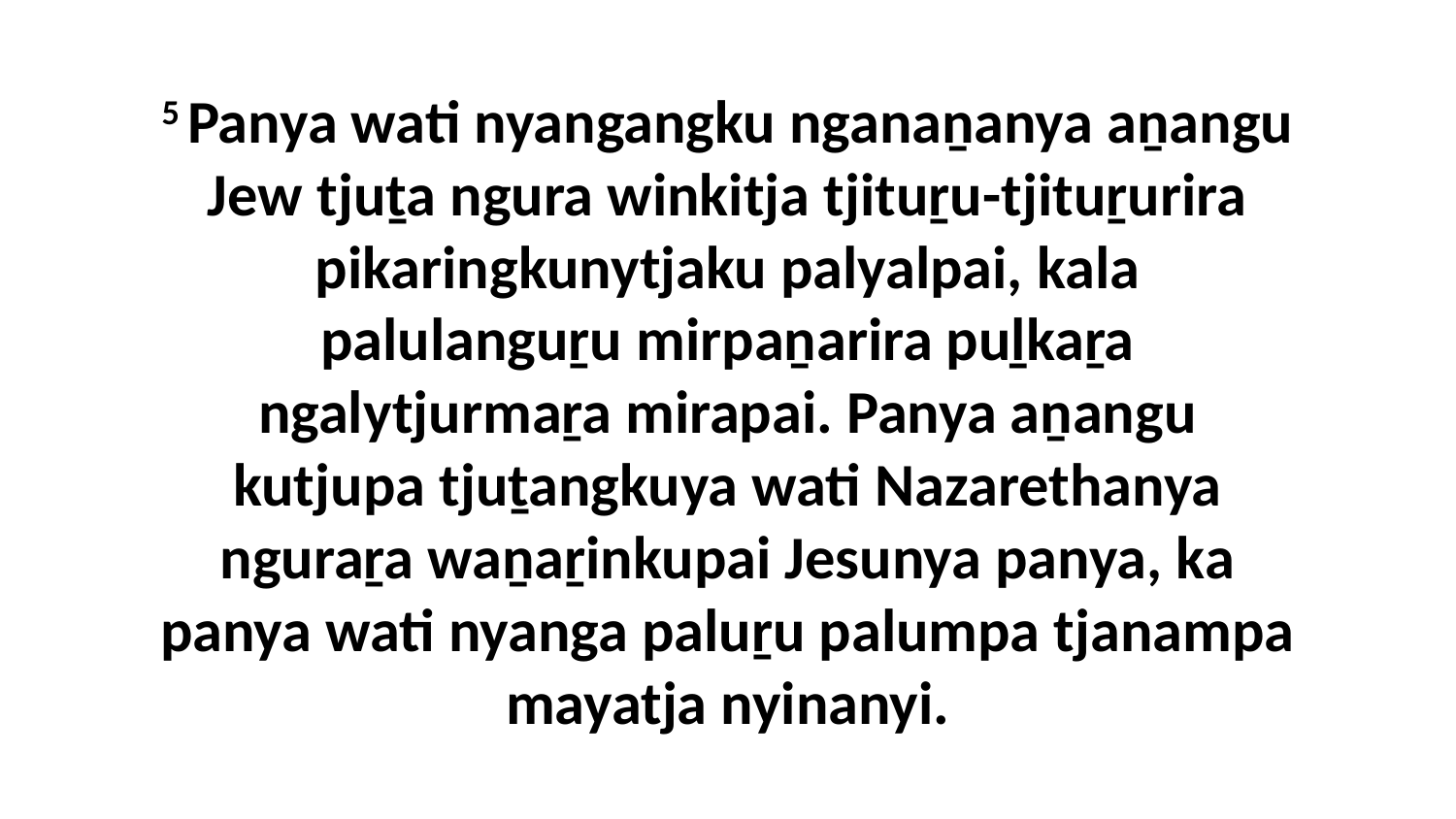

5 Panya wati nyangangku nganaṉanya aṉangu Jew tjuṯa ngura winkitja tjituṟu-tjituṟurira pikaringkunytjaku palyalpai, kala palulanguṟu mirpaṉarira puḻkaṟa ngalytjurmaṟa mirapai. Panya aṉangu kutjupa tjuṯangkuya wati Nazarethanya nguraṟa waṉaṟinkupai Jesunya panya, ka panya wati nyanga paluṟu palumpa tjanampa mayatja nyinanyi.